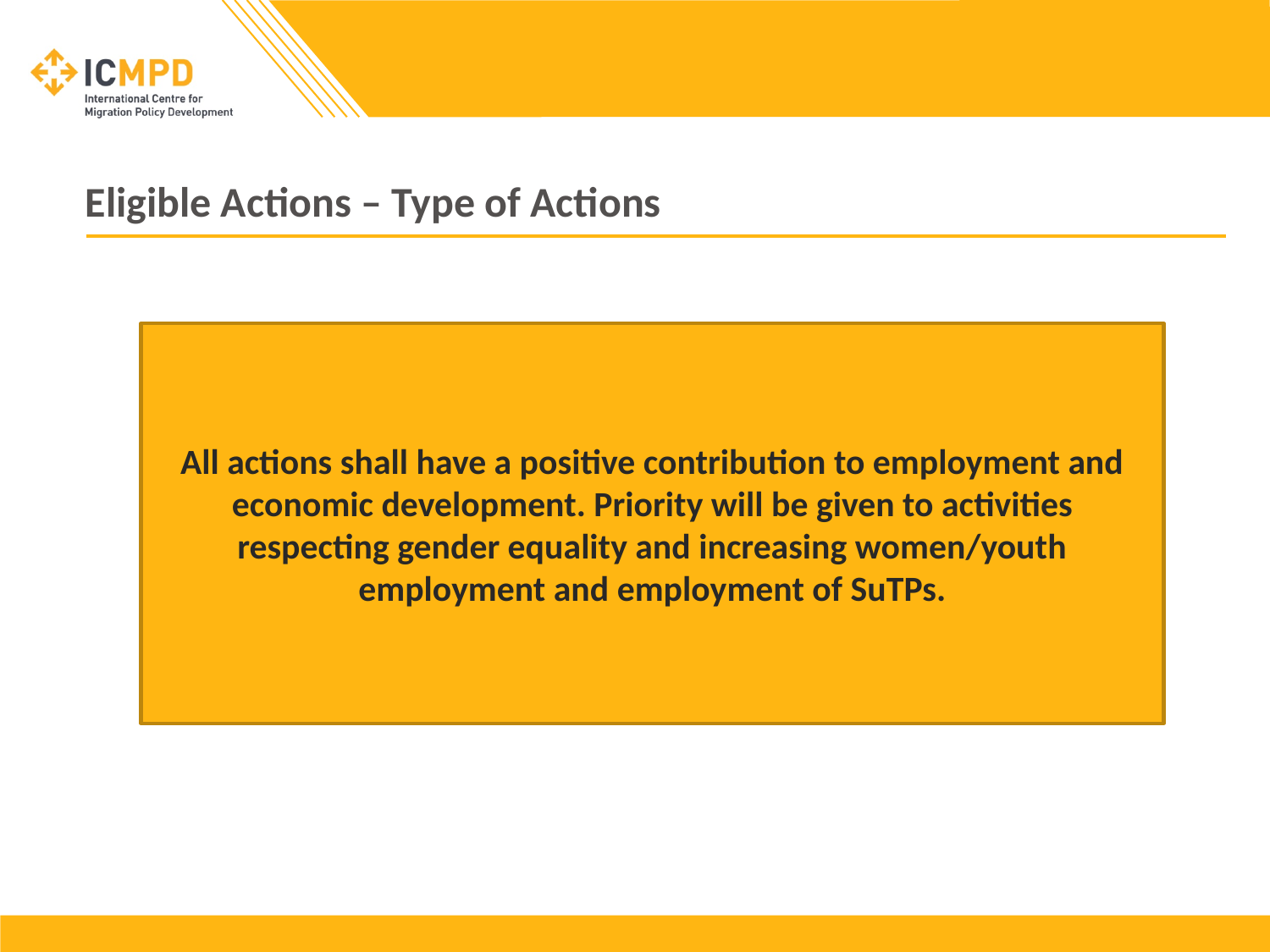

# Eligible Actions – Type of Actions
All actions shall have a positive contribution to employment and economic development. Priority will be given to activities respecting gender equality and increasing women/youth employment and employment of SuTPs.